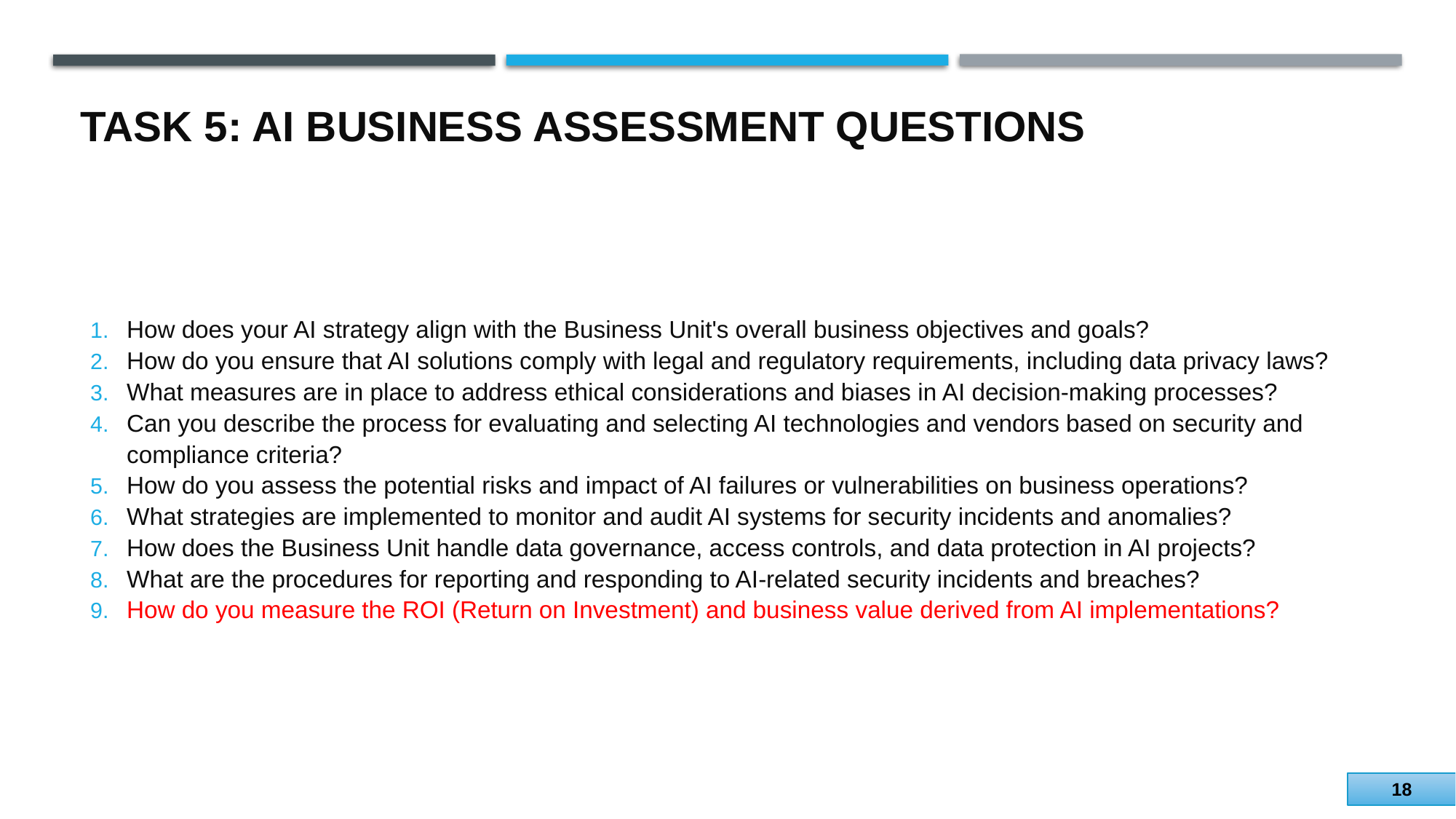

# Task 5: AI Business Assessment Questions
How does your AI strategy align with the Business Unit's overall business objectives and goals?
How do you ensure that AI solutions comply with legal and regulatory requirements, including data privacy laws?
What measures are in place to address ethical considerations and biases in AI decision-making processes?
Can you describe the process for evaluating and selecting AI technologies and vendors based on security and compliance criteria?
How do you assess the potential risks and impact of AI failures or vulnerabilities on business operations?
What strategies are implemented to monitor and audit AI systems for security incidents and anomalies?
How does the Business Unit handle data governance, access controls, and data protection in AI projects?
What are the procedures for reporting and responding to AI-related security incidents and breaches?
How do you measure the ROI (Return on Investment) and business value derived from AI implementations?